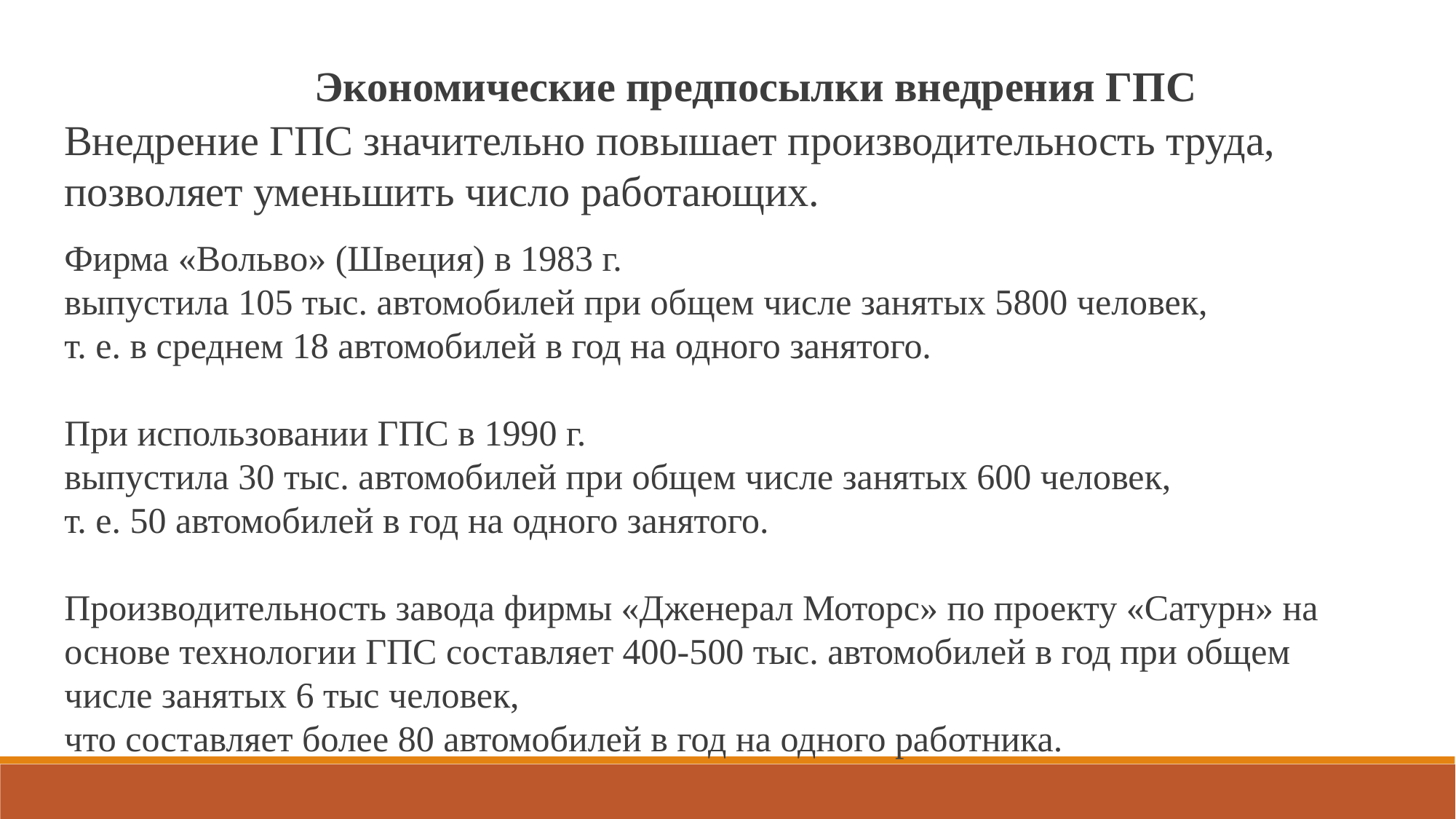

Экономические предпосылки внедрения ГПС
Внедрение ГПС значительно повышает производительность труда, позволяет уменьшить число работающих.
Фирма «Вольво» (Швеция) в 1983 г.
выпустила 105 тыс. автомобилей при общем числе занятых 5800 человек,
т. е. в среднем 18 автомобилей в год на одного занятого.

При использовании ГПС в 1990 г.
выпустила 30 тыс. автомобилей при общем числе занятых 600 человек,
т. е. 50 автомобилей в год на одного занятого.

Производительность завода фирмы «Дженерал Моторс» по проекту «Сатурн» на основе технологии ГПС составляет 400-500 тыс. автомобилей в год при общем числе занятых 6 тыс человек,
что составляет более 80 автомобилей в год на одного работника.